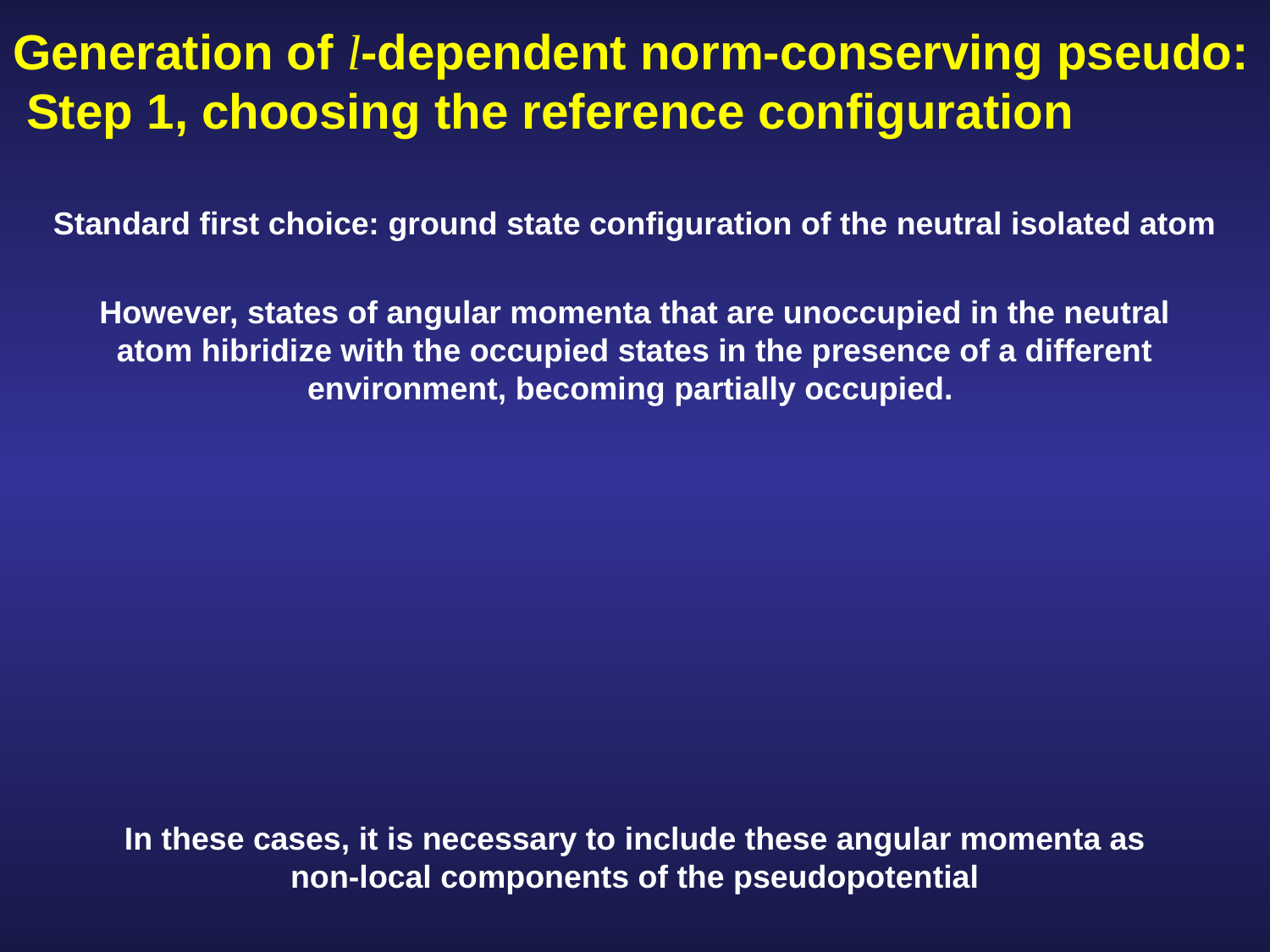

# Generation of l-dependent norm-conserving pseudo:  Step 1, choosing the reference configuration
Standard first choice: ground state configuration of the neutral isolated atom
However, states of angular momenta that are unoccupied in the neutral atom hibridize with the occupied states in the presence of a different environment, becoming partially occupied.
In these cases, it is necessary to include these angular momenta as non-local components of the pseudopotential